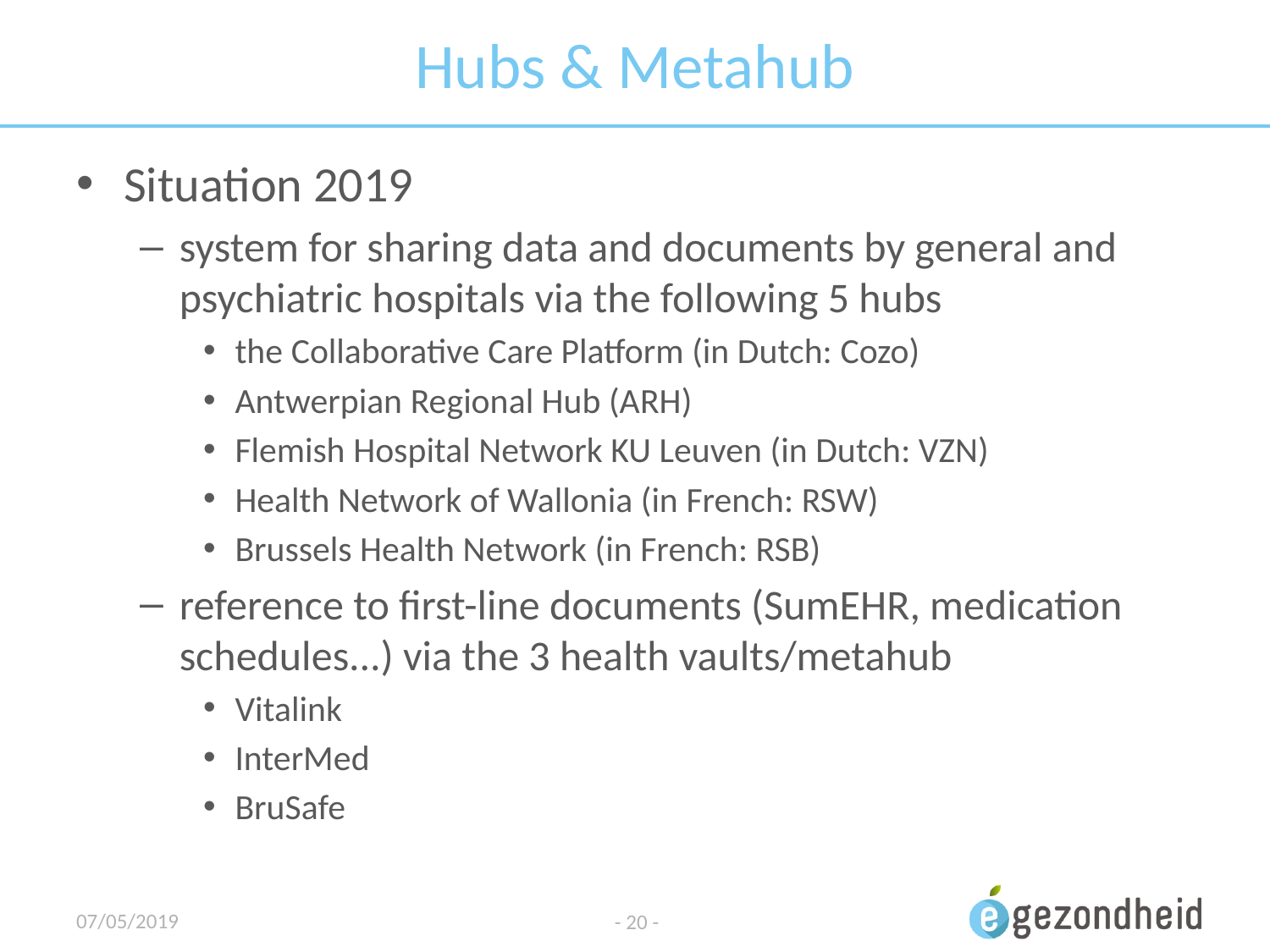

# Hubs & Metahub
Situation 2019
system for sharing data and documents by general and psychiatric hospitals via the following 5 hubs
the Collaborative Care Platform (in Dutch: Cozo)
Antwerpian Regional Hub (ARH)
Flemish Hospital Network KU Leuven (in Dutch: VZN)
Health Network of Wallonia (in French: RSW)
Brussels Health Network (in French: RSB)
reference to first-line documents (SumEHR, medication schedules...) via the 3 health vaults/metahub
Vitalink
InterMed
BruSafe

07/05/2019
- 20 -